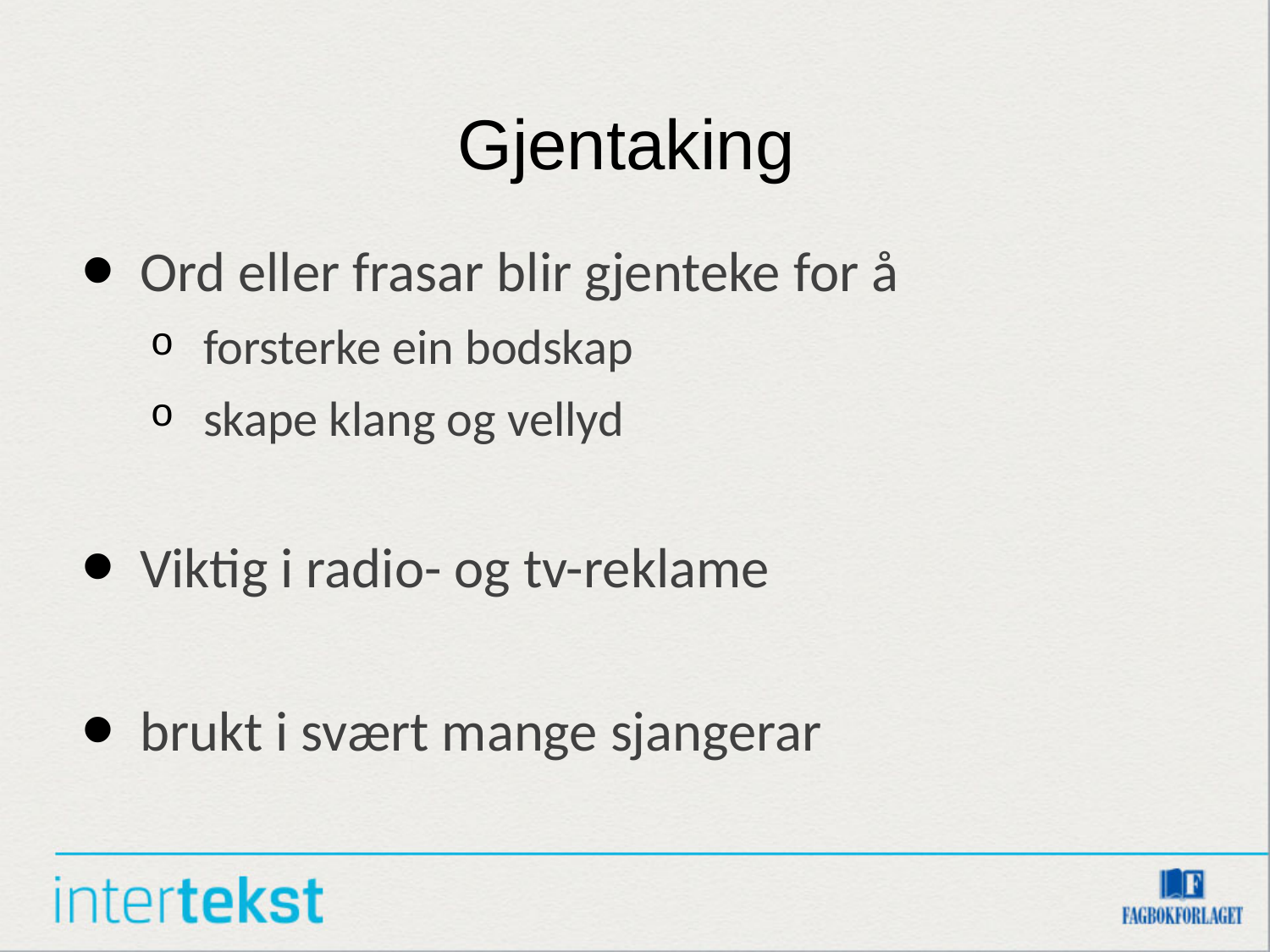

# Gjentaking
Ord eller frasar blir gjenteke for å
forsterke ein bodskap
skape klang og vellyd

Viktig i radio- og tv-reklame

brukt i svært mange sjangerar